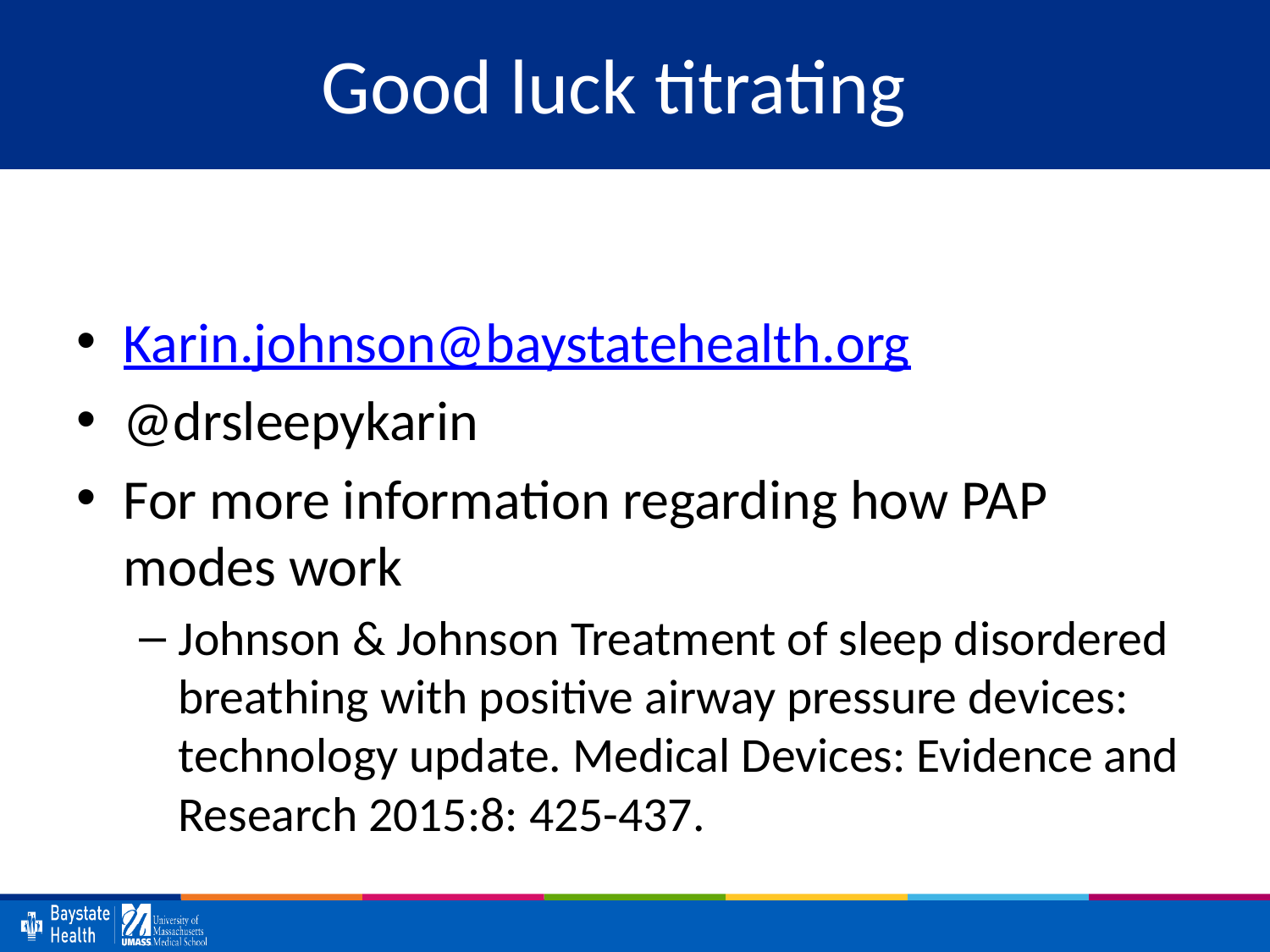

# Good luck titrating

Karin.johnson@baystatehealth.org
@drsleepykarin
For more information regarding how PAP modes work
Johnson & Johnson Treatment of sleep disordered breathing with positive airway pressure devices: technology update. Medical Devices: Evidence and Research 2015:8: 425-437.